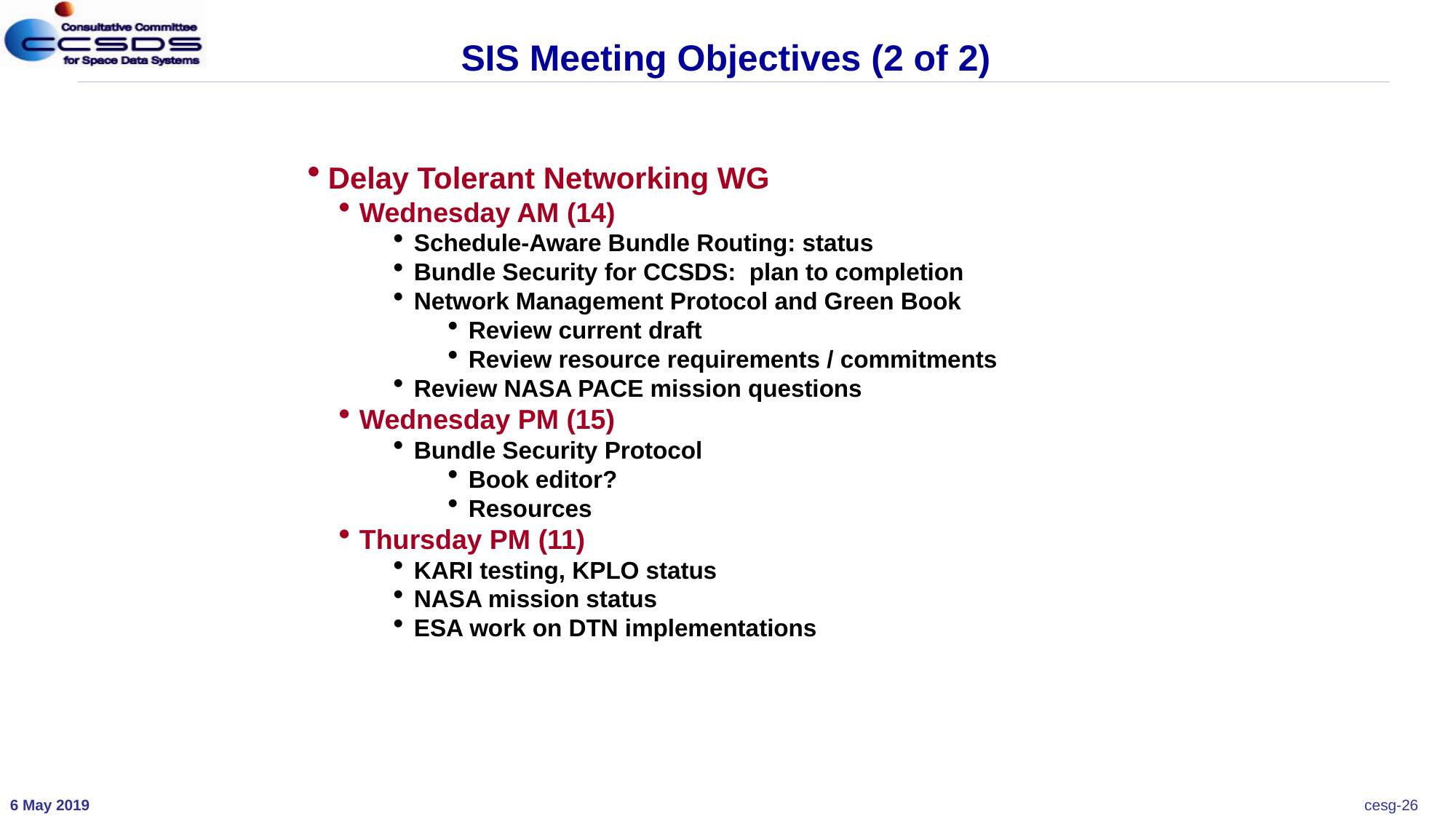

SIS Meeting Objectives (2 of 2)
Delay Tolerant Networking WG
Wednesday AM (14)
Schedule-Aware Bundle Routing: status
Bundle Security for CCSDS:  plan to completion
Network Management Protocol and Green Book
Review current draft
Review resource requirements / commitments
Review NASA PACE mission questions
Wednesday PM (15)
Bundle Security Protocol
Book editor?
Resources
Thursday PM (11)
KARI testing, KPLO status
NASA mission status
ESA work on DTN implementations